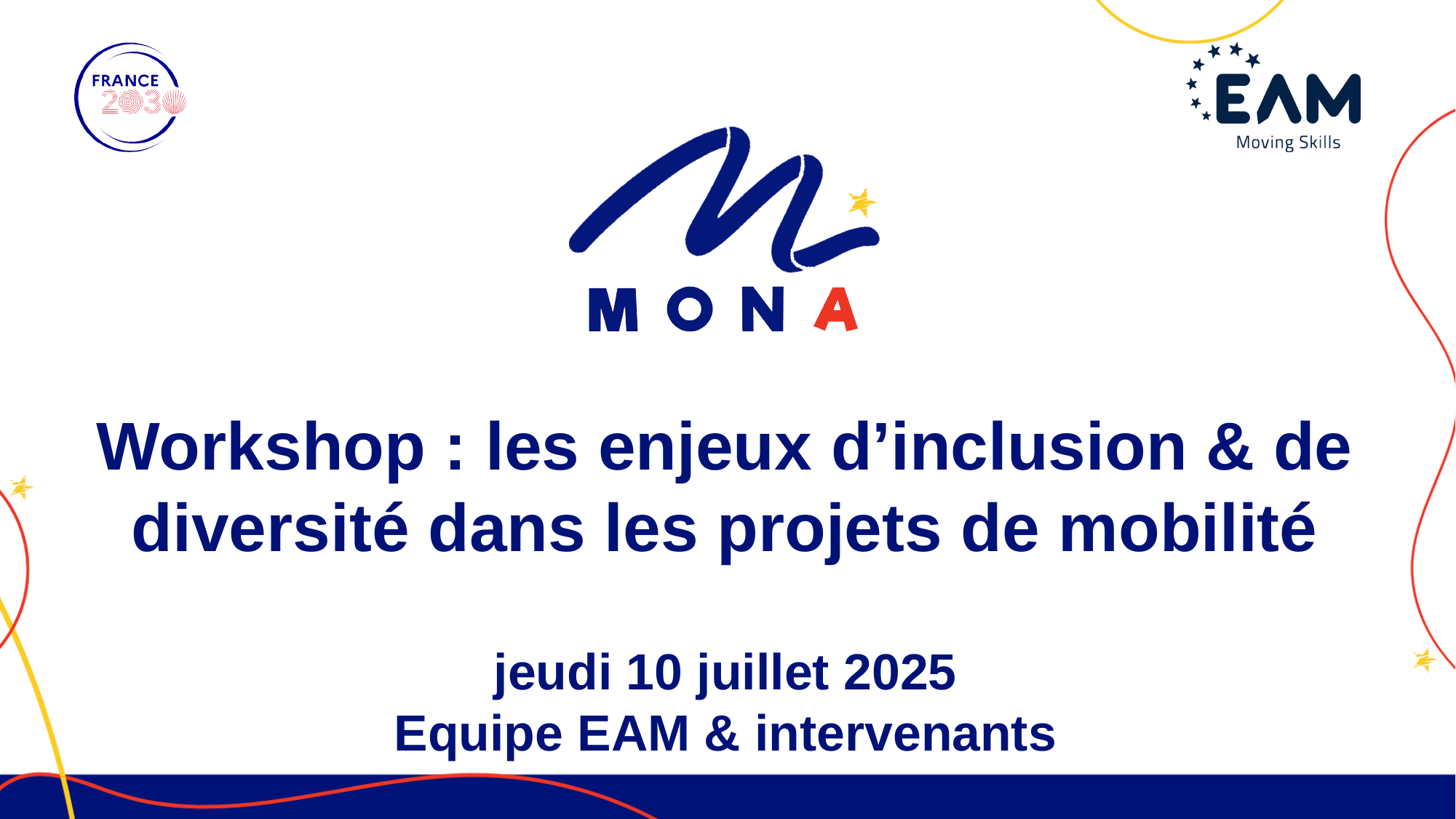

# Workshop : les enjeux d’inclusion & de diversité dans les projets de mobilité jeudi 10 juillet 2025 Equipe EAM & intervenants